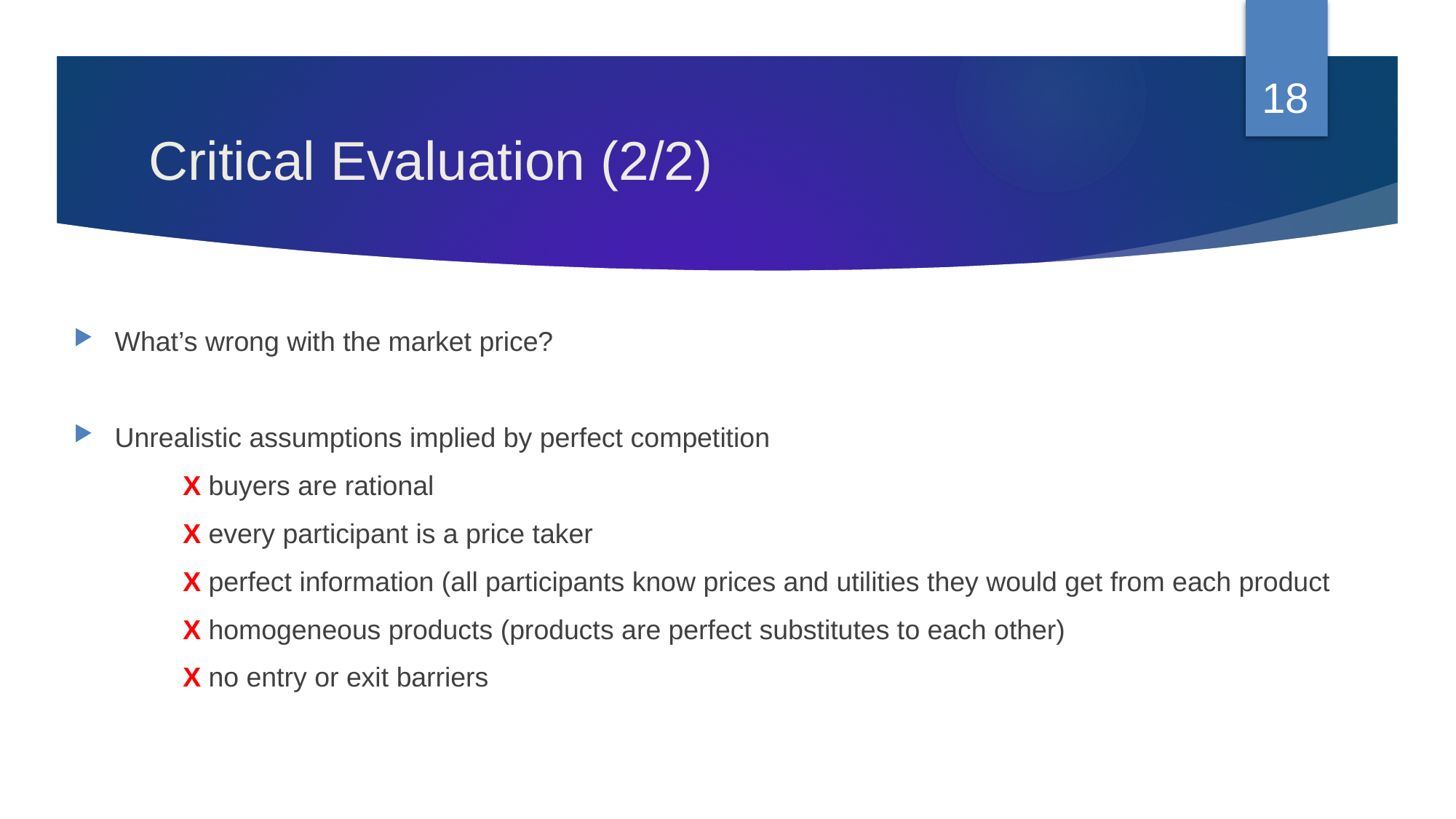

18
# Critical Evaluation (2/2)
What’s wrong with the market price?

Unrealistic assumptions implied by perfect competition
	X buyers are rational
	X every participant is a price taker
	X perfect information (all participants know prices and utilities they would get from each product
	X homogeneous products (products are perfect substitutes to each other)
	X no entry or exit barriers